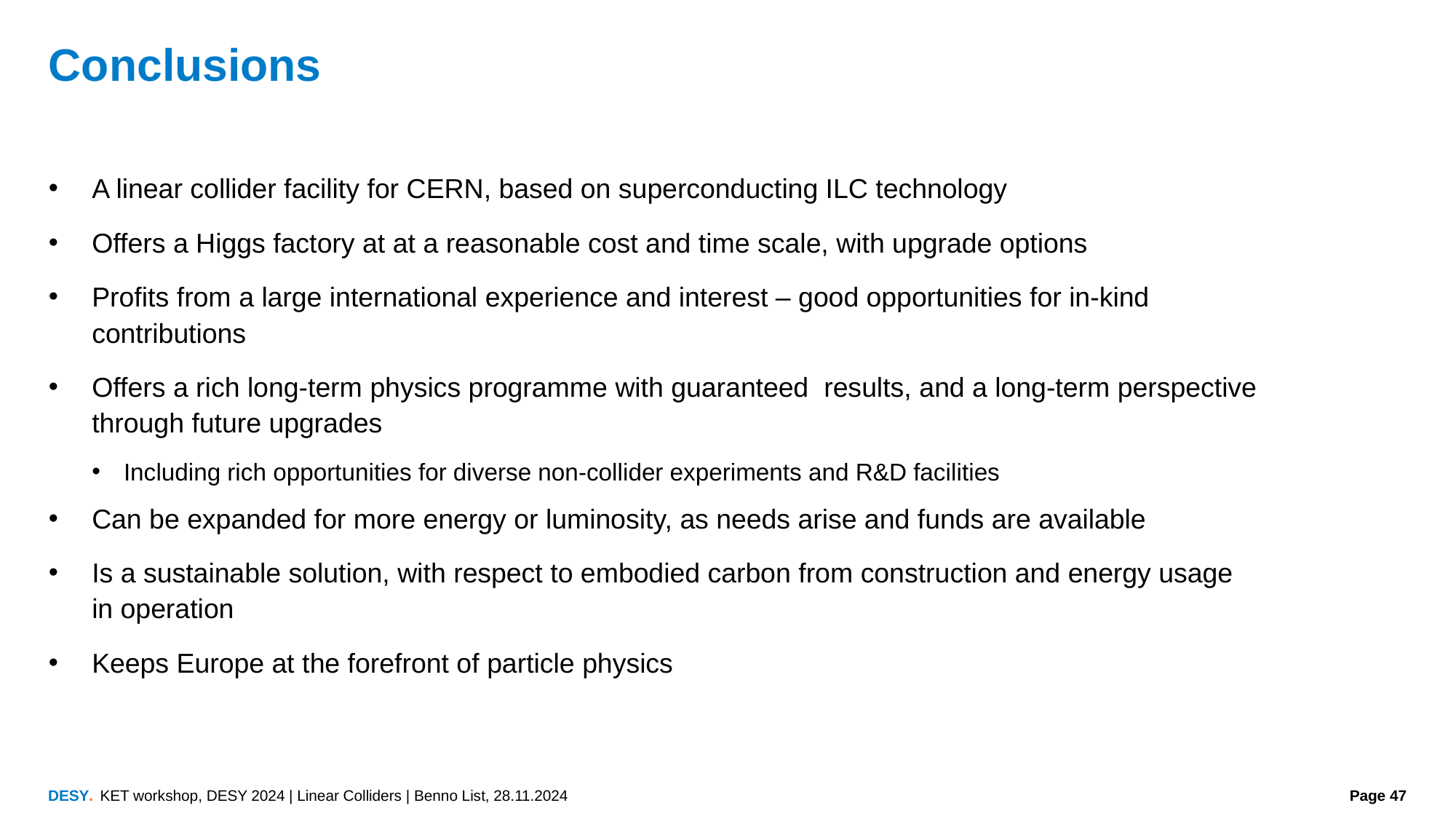

# Conclusions

A linear collider facility for CERN, based on superconducting ILC technology
Offers a Higgs factory at at a reasonable cost and time scale, with upgrade options
Profits from a large international experience and interest – good opportunities for in-kind contributions
Offers a rich long-term physics programme with guaranteed  results, and a long-term perspective through future upgrades
Including rich opportunities for diverse non-collider experiments and R&D facilities
Can be expanded for more energy or luminosity, as needs arise and funds are available
Is a sustainable solution, with respect to embodied carbon from construction and energy usage in operation
Keeps Europe at the forefront of particle physics
KET workshop, DESY 2024 | Linear Colliders | Benno List, 28.11.2024